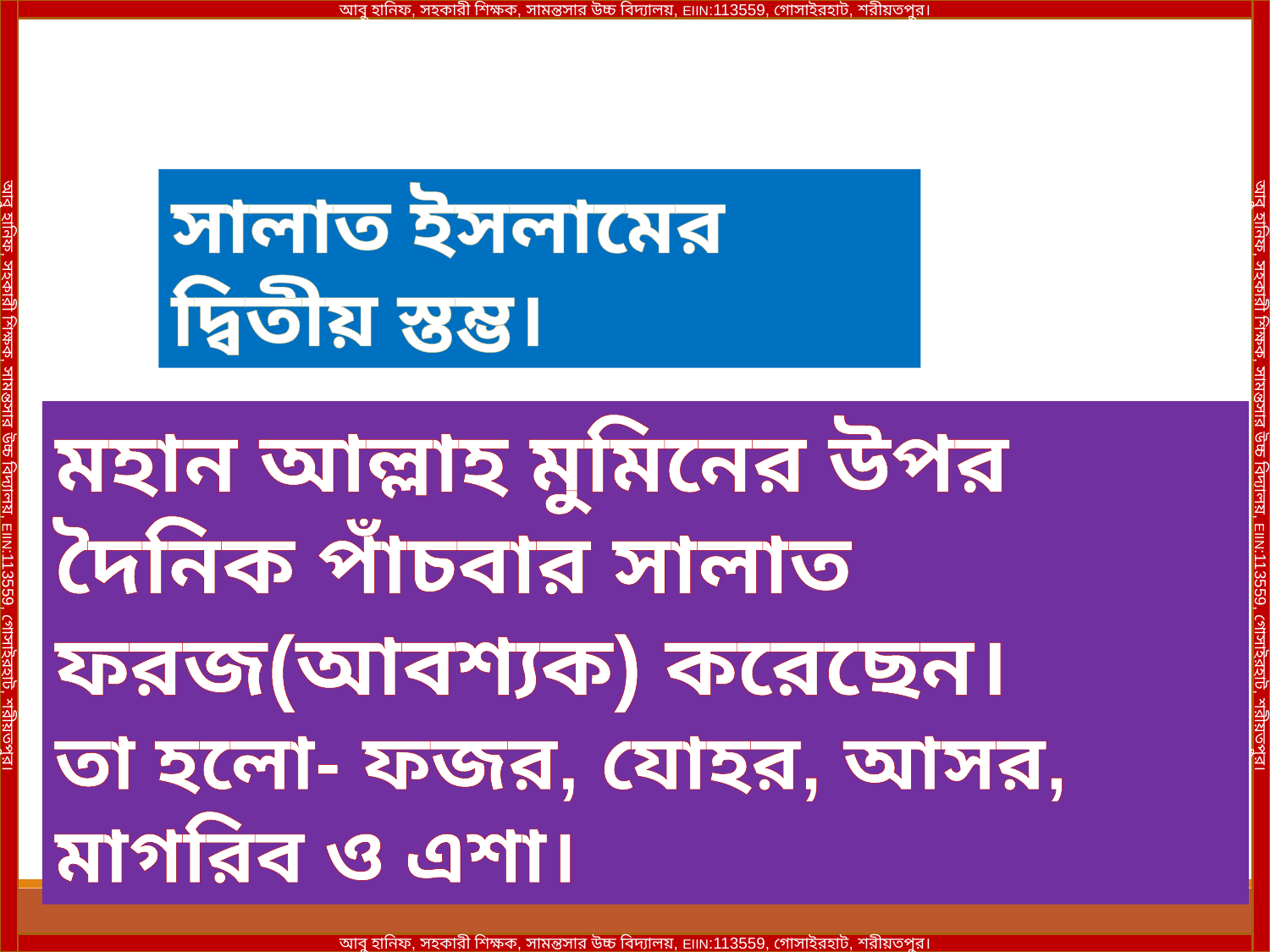

আবু হানিফ, সহকারী শিক্ষক, সামন্তসার উচ্চ বিদ্যালয়, EIIN:113559, গোসাইরহাট, শরীয়তপুর।
আবু হানিফ, সহকারী শিক্ষক, সামন্তসার উচ্চ বিদ্যালয়, EIIN:113559, গোসাইরহাট, শরীয়তপুর।
আবু হানিফ, সহকারী শিক্ষক, সামন্তসার উচ্চ বিদ্যালয়, EIIN:113559, গোসাইরহাট, শরীয়তপুর।
আবু হানিফ, সহকারী শিক্ষক, সামন্তসার উচ্চ বিদ্যালয়, EIIN:113559, গোসাইরহাট, শরীয়তপুর।
সালাত ইসলামের দ্বিতীয় স্তম্ভ।
মহান আল্লাহ মুমিনের উপর দৈনিক পাঁচবার সালাত ফরজ(আবশ্যক) করেছেন।
তা হলো- ফজর, যোহর, আসর, মাগরিব ও এশা।